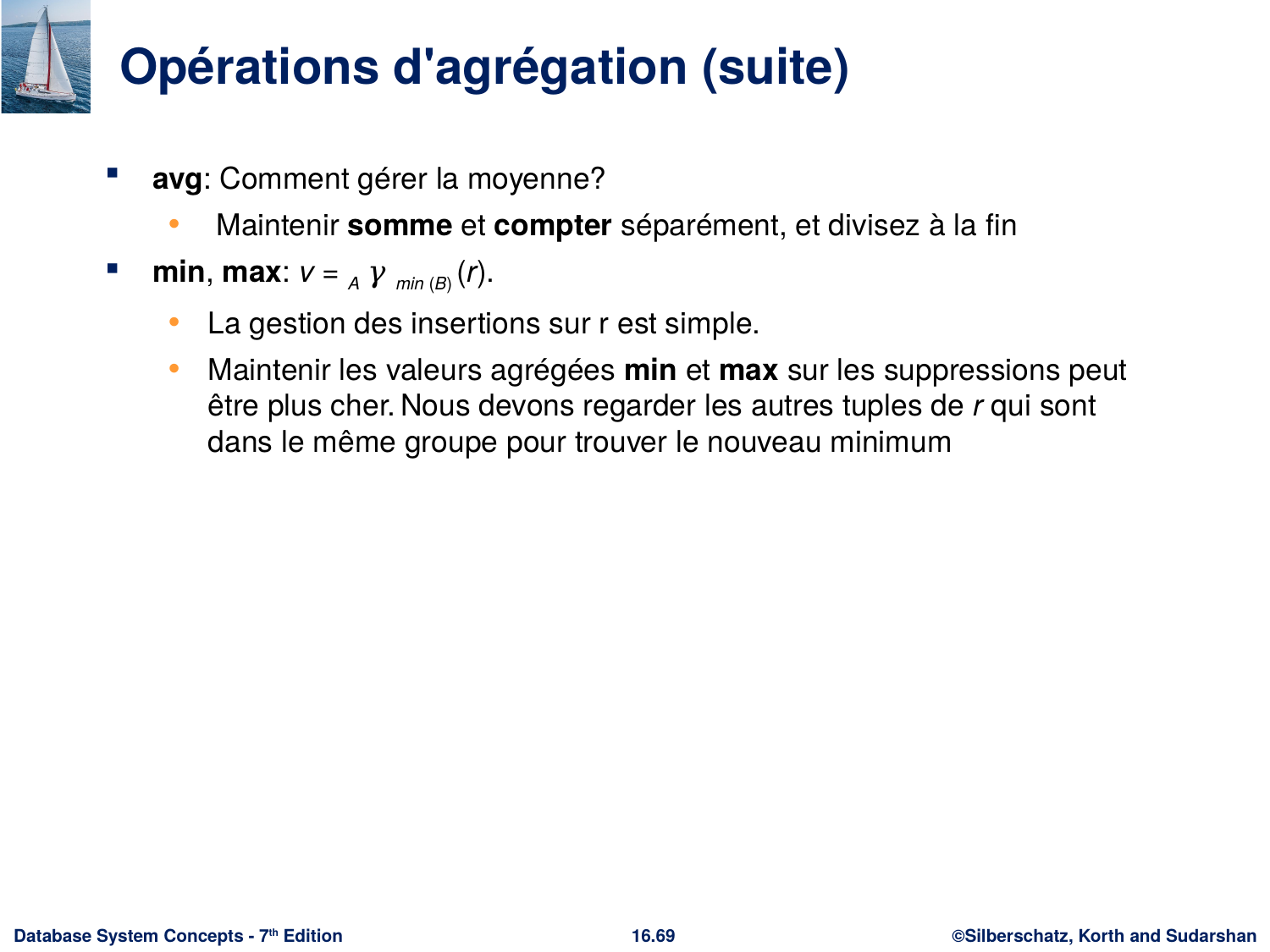

# Opérations d'agrégation (suite)
avg: Comment gérer la moyenne?
 Maintenir somme et compter séparément, et divisez à la fin
min, max: v = A 𝛾 min (B) (r).
La gestion des insertions sur r est simple.
Maintenir les valeurs agrégées min et max sur les suppressions peut être plus cher. Nous devons regarder les autres tuples de r qui sont dans le même groupe pour trouver le nouveau minimum